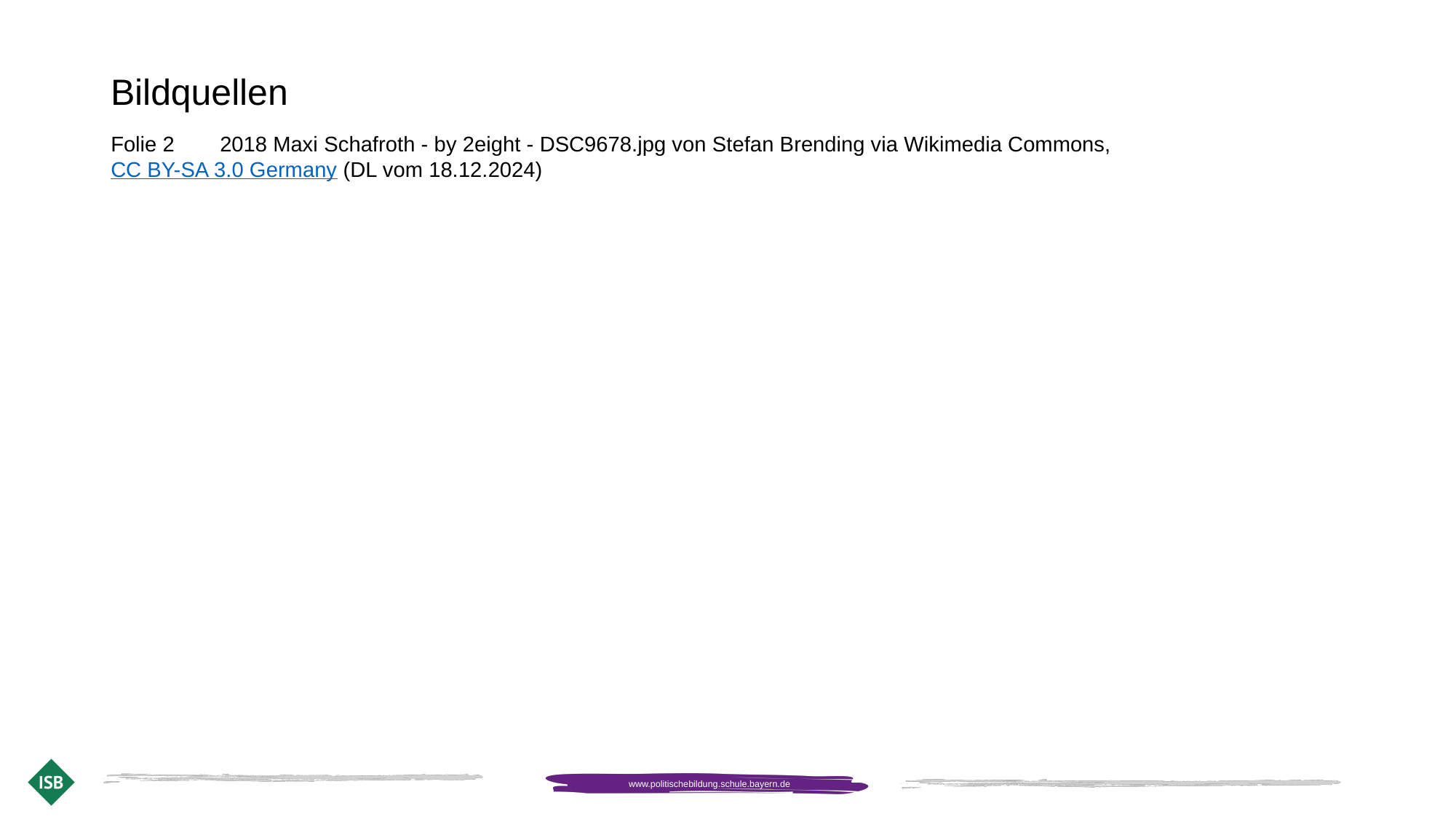

Bildquellen
Folie 2 	2018 Maxi Schafroth - by 2eight - DSC9678.jpg von Stefan Brending via Wikimedia Commons, CC BY-SA 3.0 Germany (DL vom 18.12.2024)